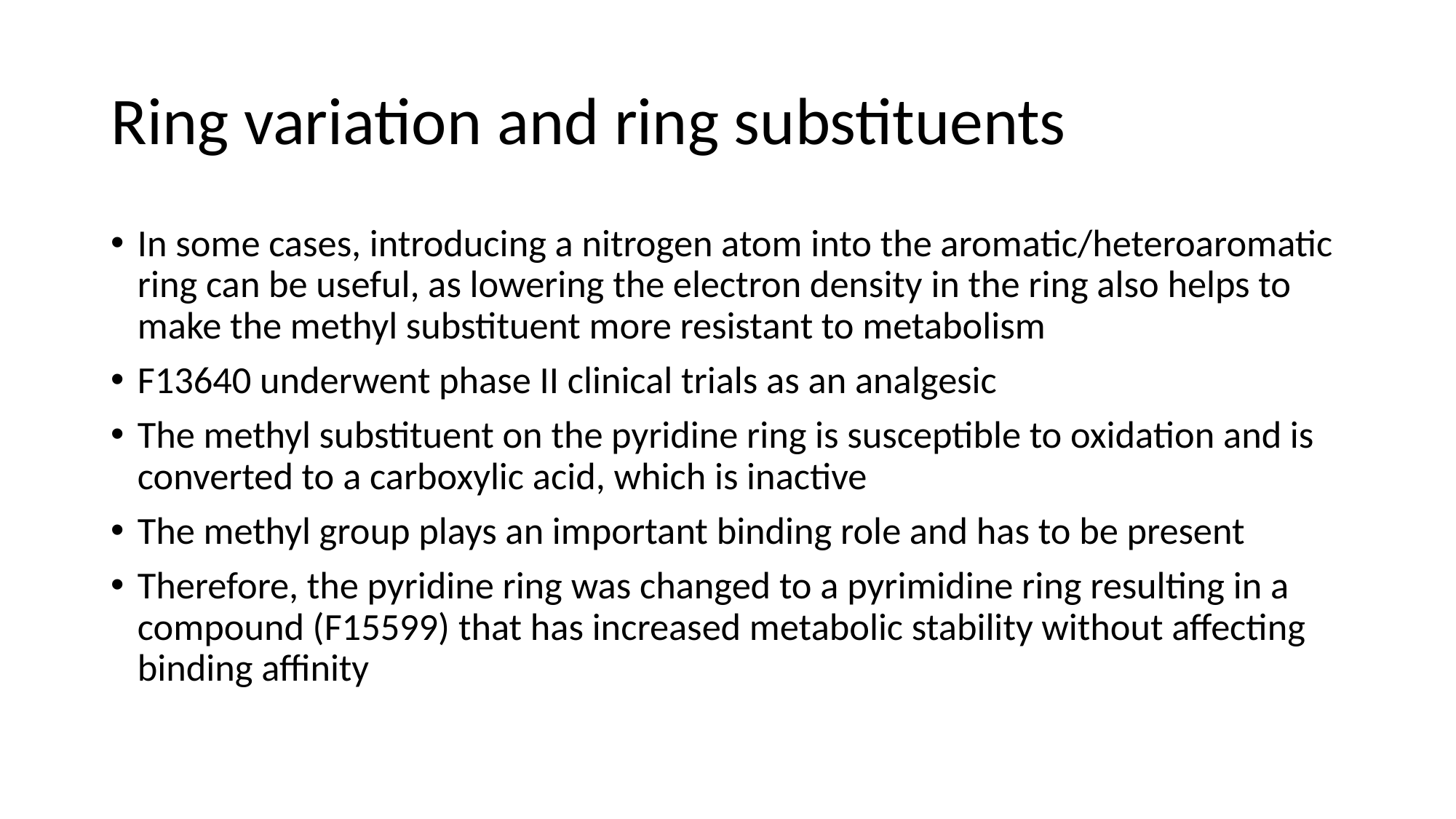

# Ring variation and ring substituents
In some cases, introducing a nitrogen atom into the aromatic/heteroaromatic ring can be useful, as lowering the electron density in the ring also helps to make the methyl substituent more resistant to metabolism
F13640 underwent phase II clinical trials as an analgesic
The methyl substituent on the pyridine ring is susceptible to oxidation and is converted to a carboxylic acid, which is inactive
The methyl group plays an important binding role and has to be present
Therefore, the pyridine ring was changed to a pyrimidine ring resulting in a compound (F15599) that has increased metabolic stability without affecting binding affinity